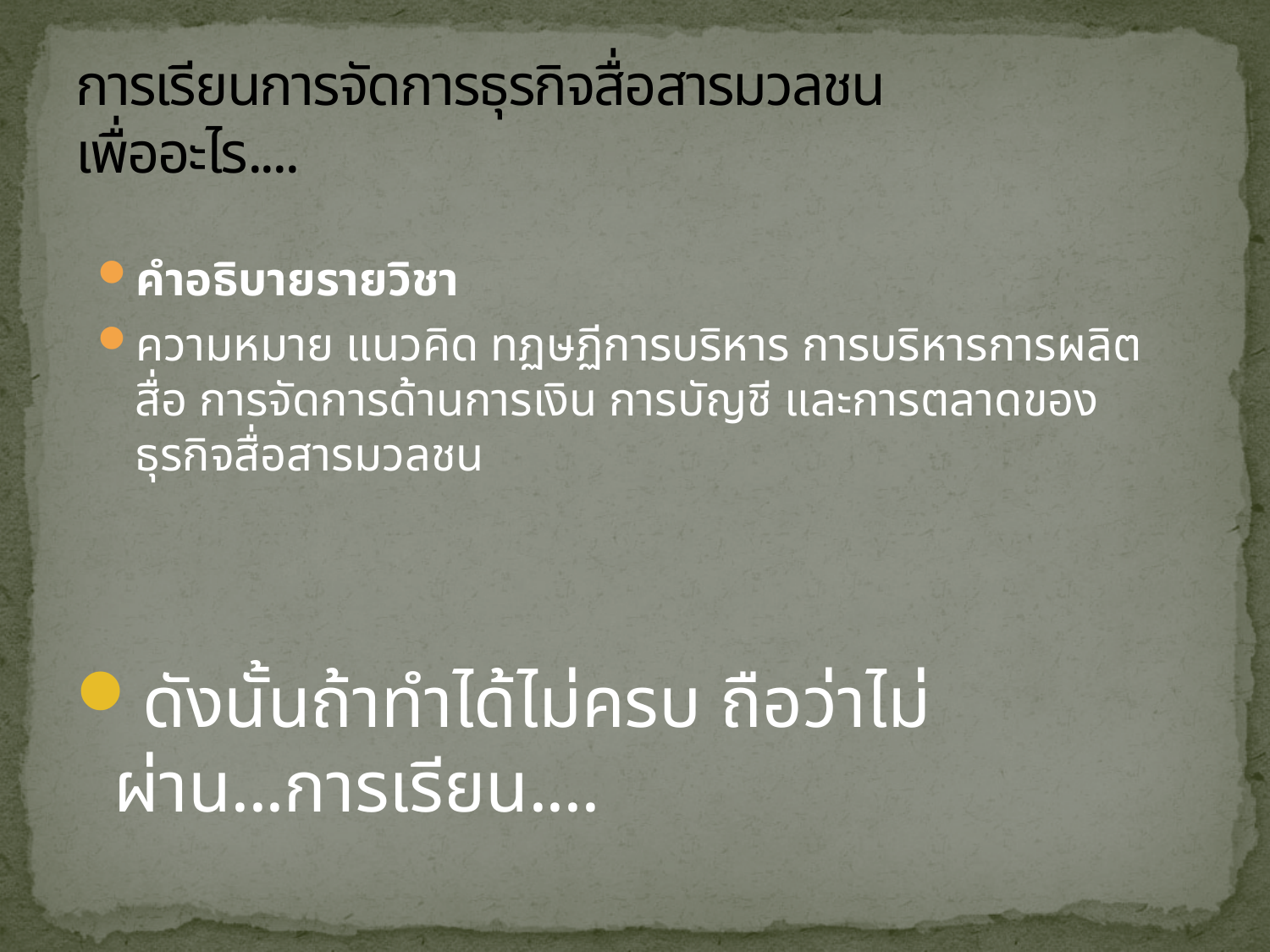

# การเรียนการจัดการธุรกิจสื่อสารมวลชน เพื่ออะไร....
คำอธิบายรายวิชา
ความหมาย แนวคิด ทฏษฏีการบริหาร การบริหารการผลิตสื่อ การจัดการด้านการเงิน การบัญชี และการตลาดของธุรกิจสื่อสารมวลชน

ดังนั้นถ้าทำได้ไม่ครบ ถือว่าไม่ผ่าน...การเรียน....